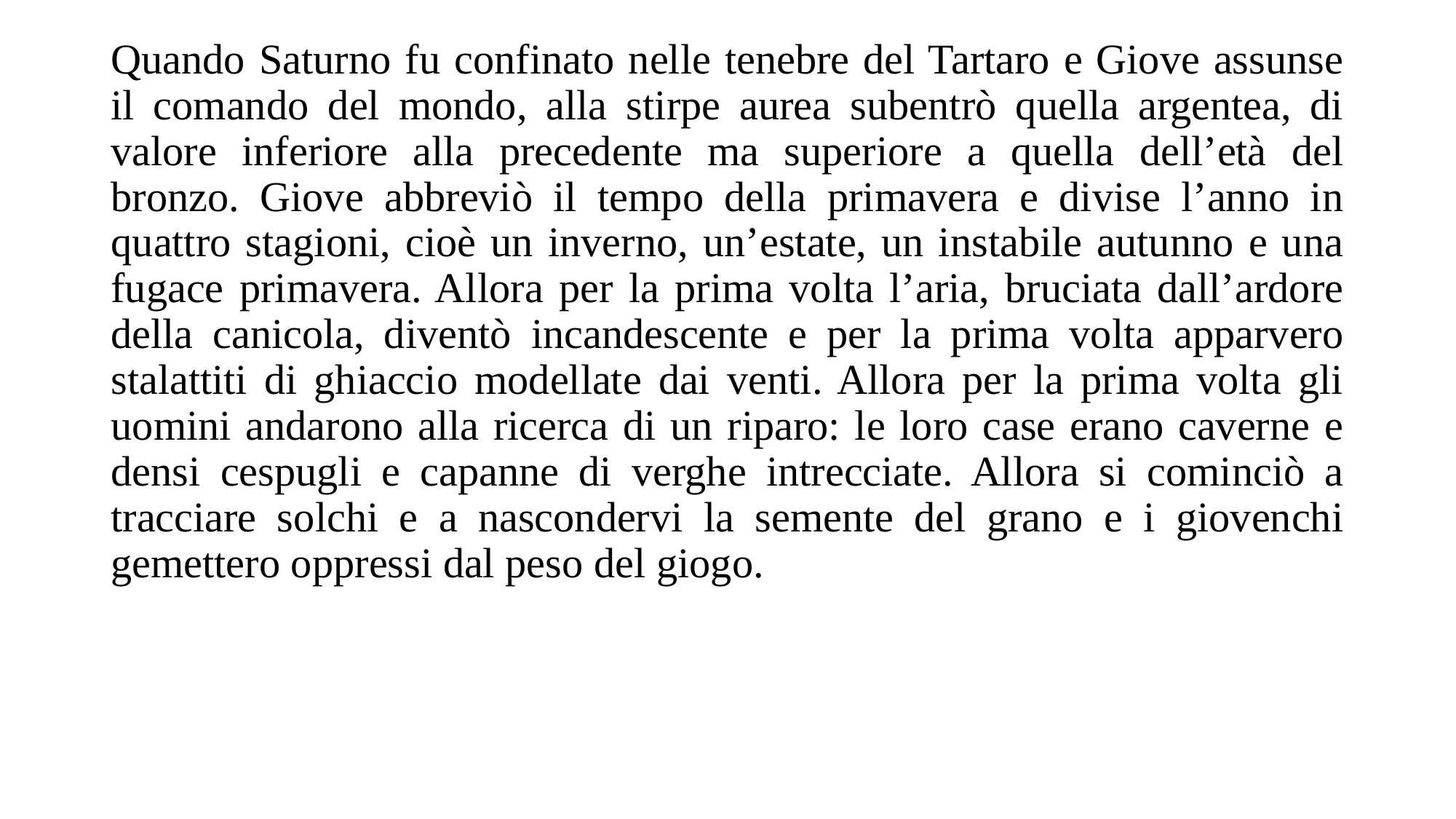

Quando Saturno fu confinato nelle tenebre del Tartaro e Giove assunse il comando del mondo, alla stirpe aurea subentrò quella argentea, di valore inferiore alla precedente ma superiore a quella dell’età del bronzo. Giove abbreviò il tempo della primavera e divise l’anno in quattro stagioni, cioè un inverno, un’estate, un instabile autunno e una fugace primavera. Allora per la prima volta l’aria, bruciata dall’ardore della canicola, diventò incandescente e per la prima volta apparvero stalattiti di ghiaccio modellate dai venti. Allora per la prima volta gli uomini andarono alla ricerca di un riparo: le loro case erano caverne e densi cespugli e capanne di verghe intrecciate. Allora si cominciò a tracciare solchi e a nascondervi la semente del grano e i giovenchi gemettero oppressi dal peso del giogo.